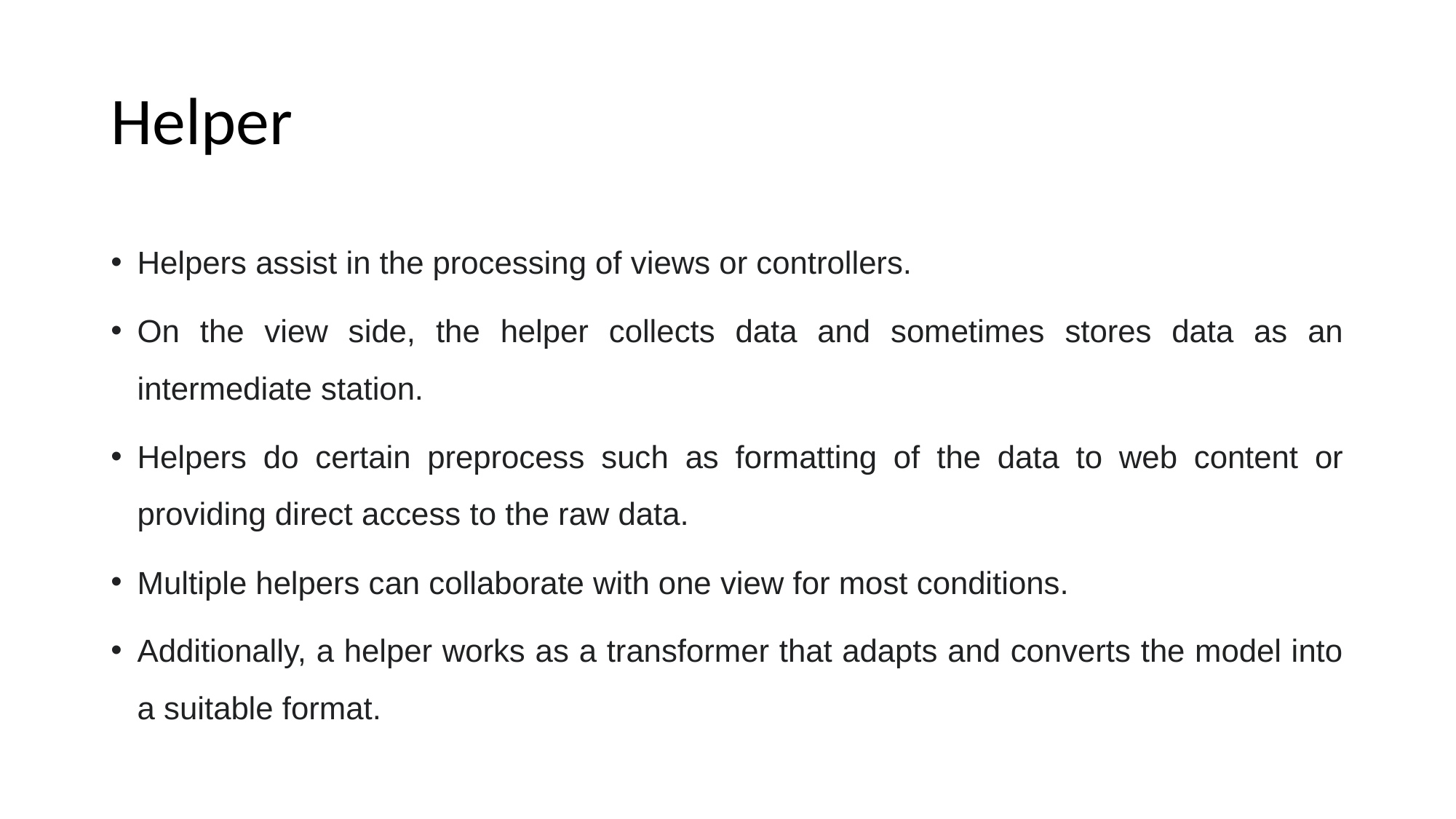

# Helper
Helpers assist in the processing of views or controllers.
On the view side, the helper collects data and sometimes stores data as an intermediate station.
Helpers do certain preprocess such as formatting of the data to web content or providing direct access to the raw data.
Multiple helpers can collaborate with one view for most conditions.
Additionally, a helper works as a transformer that adapts and converts the model into a suitable format.